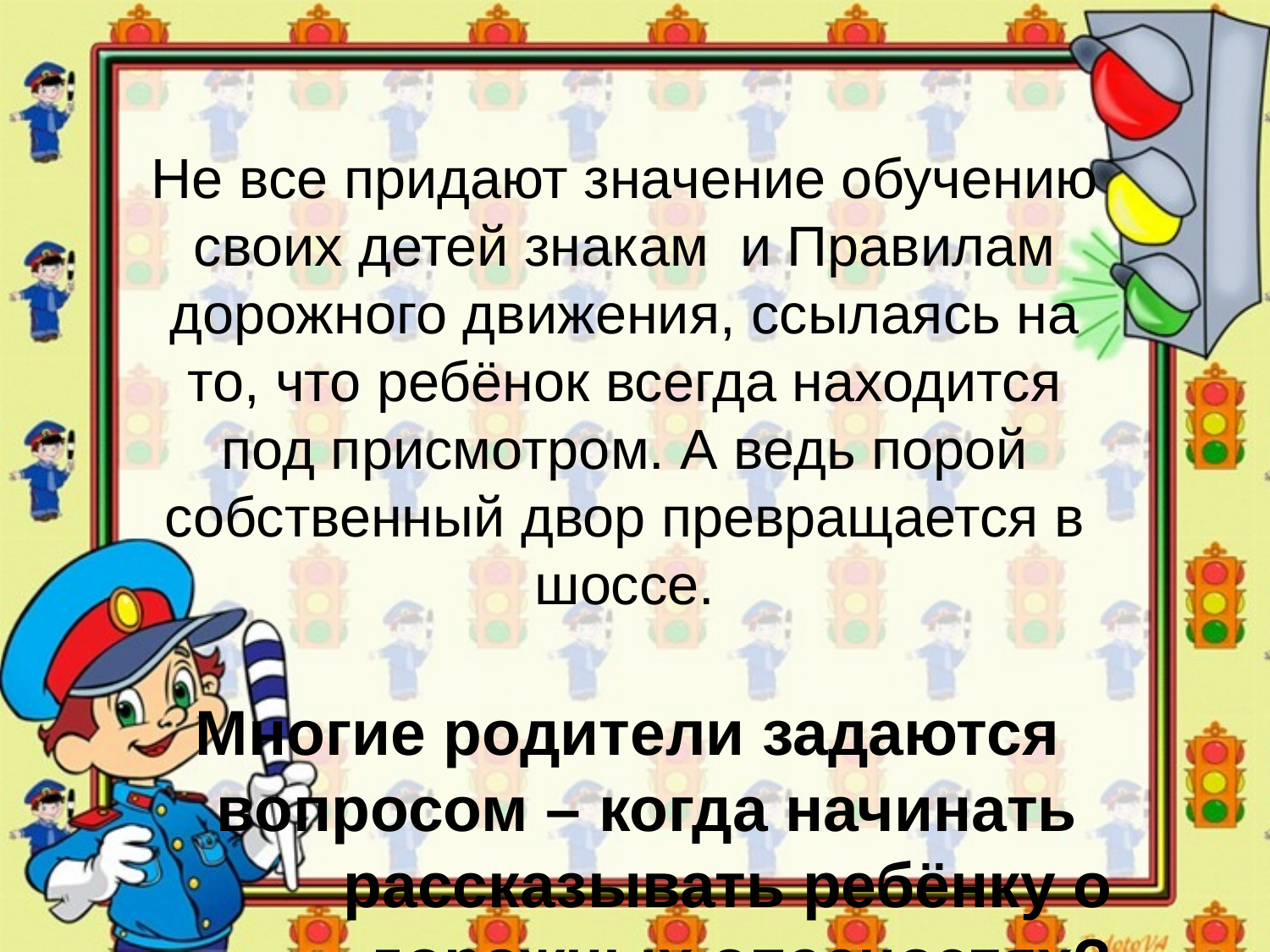

Не все придают значение обучению своих детей знакам  и Правилам дорожного движения, ссылаясь на то, что ребёнок всегда находится под присмотром. А ведь порой собственный двор превращается в шоссе.

   Многие родители задаются       вопросом – когда начинать   рассказывать ребёнку о дорожных опасностях?